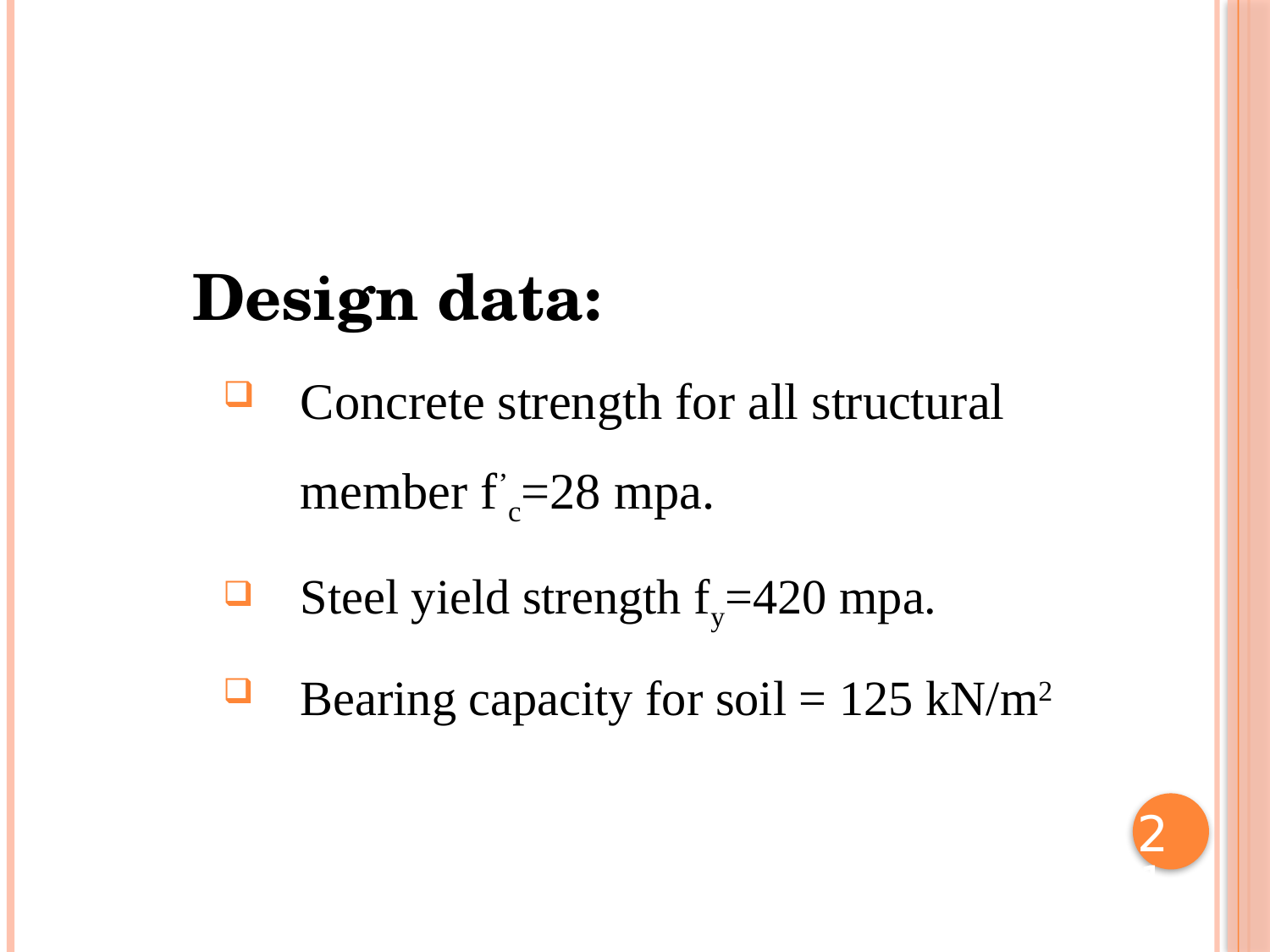

Design data:
Concrete strength for all structural member f’c=28 mpa.
Steel yield strength fy=420 mpa.
Bearing capacity for soil = 125 kN/m2

21